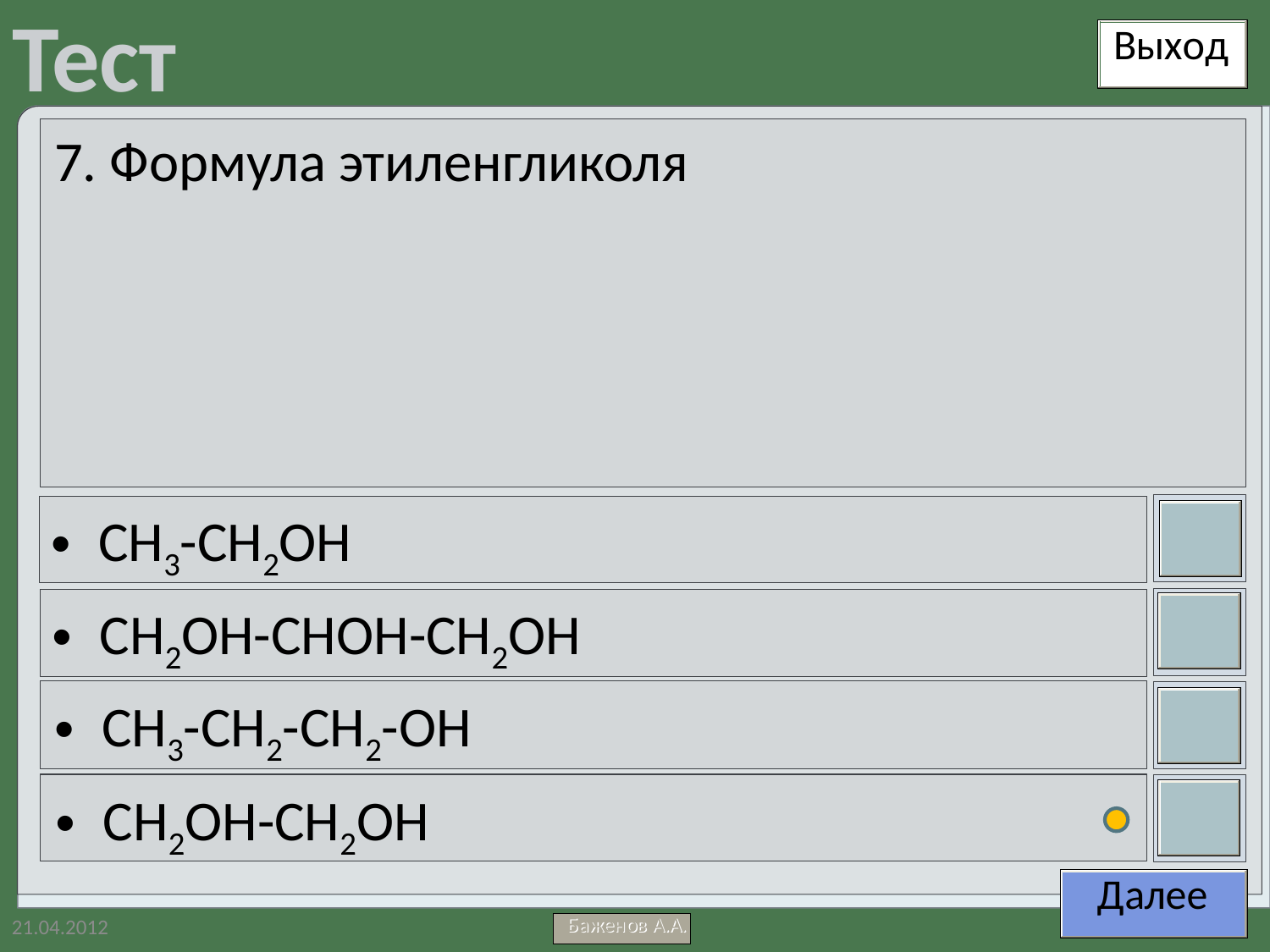

7. Формула этиленгликоля
СН3-СН2ОН
СН2ОН-СНОН-СН2ОН
СН3-СН2-СН2-ОН

СН2ОН-СН2ОН

21.04.2012